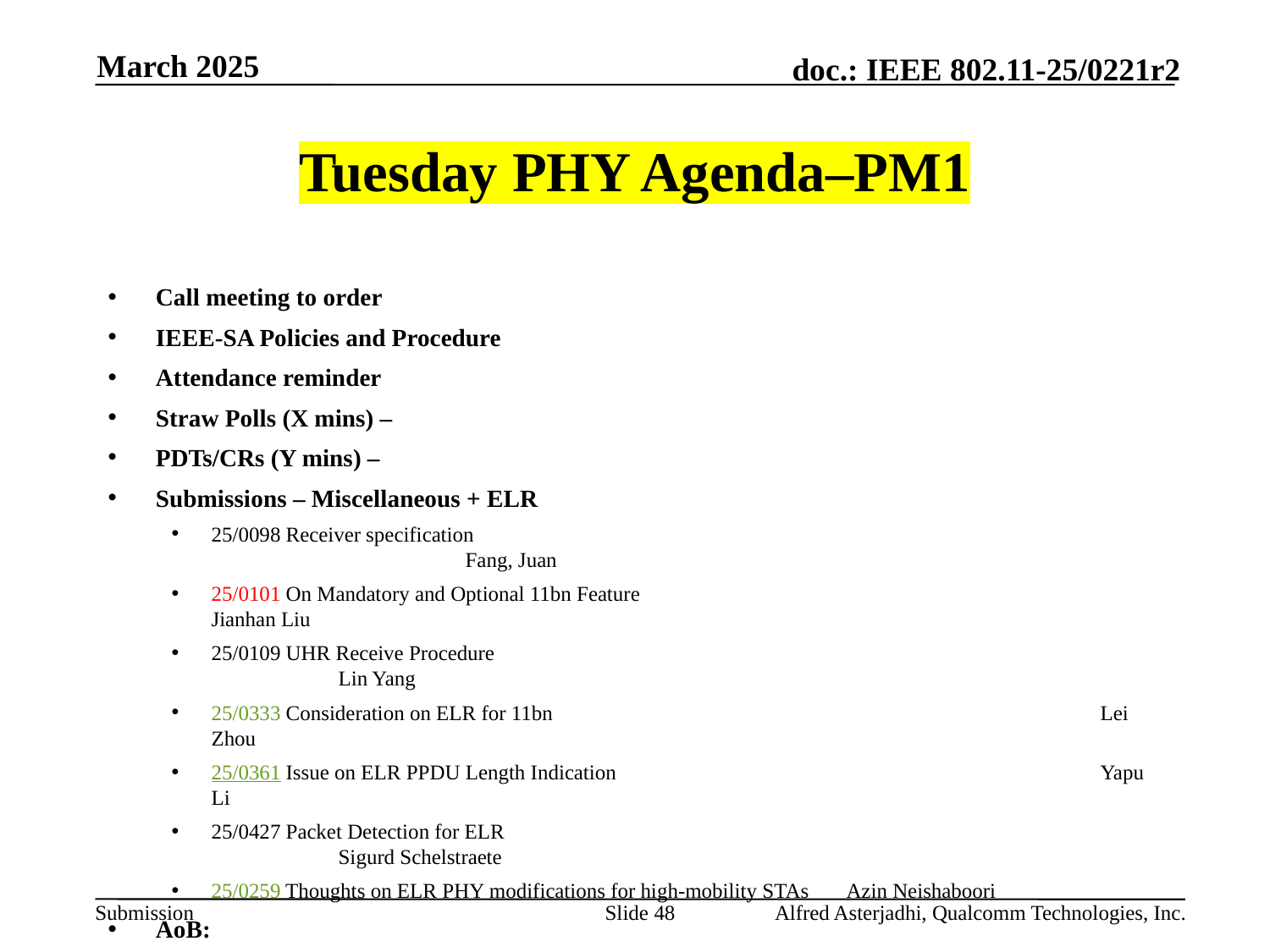

March 2025
# Tuesday PHY Agenda–PM1
Call meeting to order
IEEE-SA Policies and Procedure
Attendance reminder
Straw Polls (X mins) –
PDTs/CRs (Y mins) –
Submissions – Miscellaneous + ELR
25/0098 Receiver specification 							Fang, Juan
25/0101 On Mandatory and Optional 11bn Feature 				Jianhan Liu
25/0109 UHR Receive Procedure 						Lin Yang
25/0333 Consideration on ELR for 11bn 					Lei Zhou
25/0361 Issue on ELR PPDU Length Indication				Yapu Li
25/0427 Packet Detection for ELR 						Sigurd Schelstraete
25/0259 Thoughts on ELR PHY modifications for high-mobility STAs	Azin Neishaboori
AoB:
Recess
Slide 48
Alfred Asterjadhi, Qualcomm Technologies, Inc.